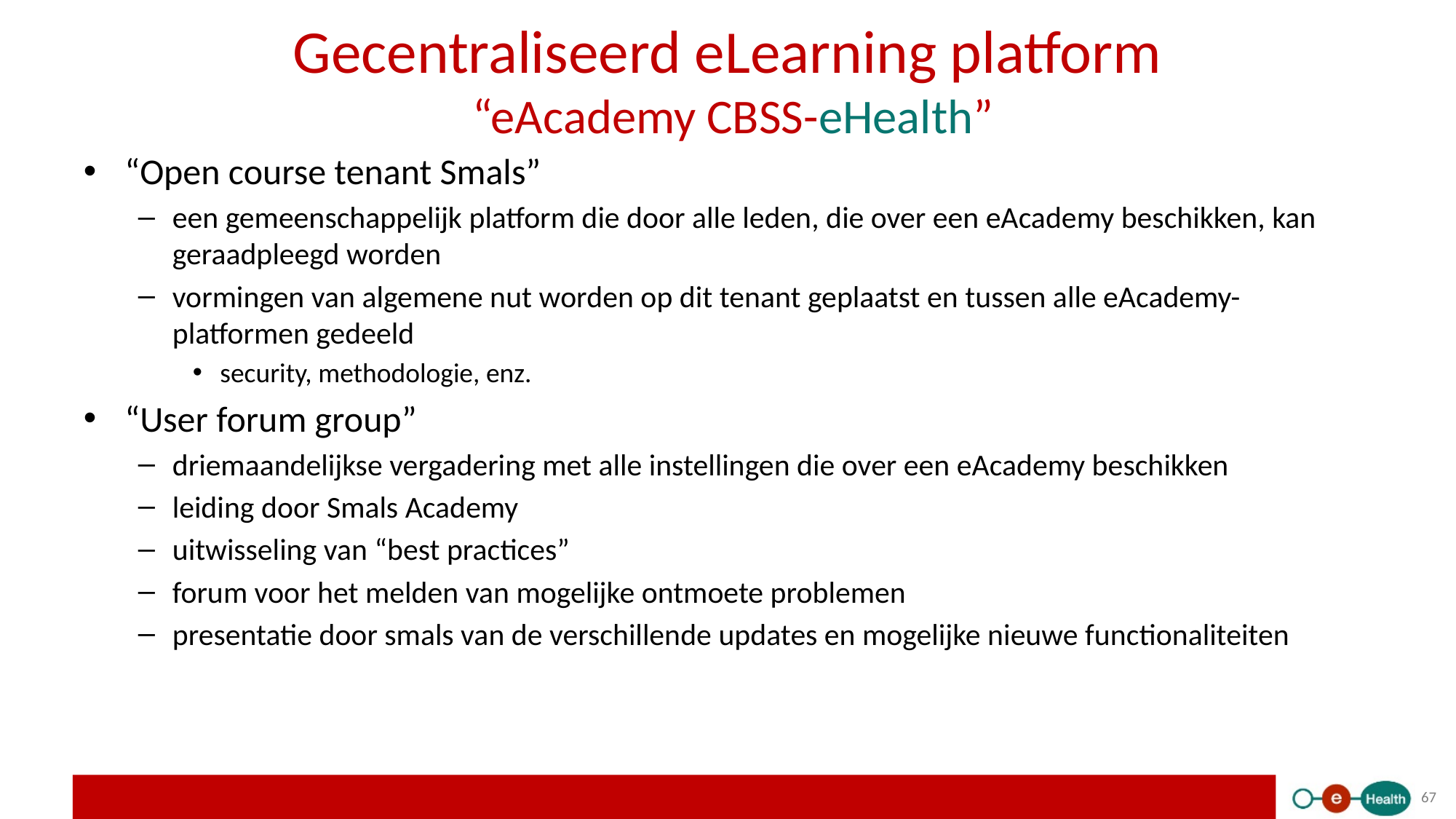

# Gecentraliseerd eLearning platform “eAcademy CBSS-eHealth”
“Open course tenant Smals”
een gemeenschappelijk platform die door alle leden, die over een eAcademy beschikken, kan geraadpleegd worden
vormingen van algemene nut worden op dit tenant geplaatst en tussen alle eAcademy-platformen gedeeld
security, methodologie, enz.
“User forum group”
driemaandelijkse vergadering met alle instellingen die over een eAcademy beschikken
leiding door Smals Academy
uitwisseling van “best practices”
forum voor het melden van mogelijke ontmoete problemen
presentatie door smals van de verschillende updates en mogelijke nieuwe functionaliteiten
67